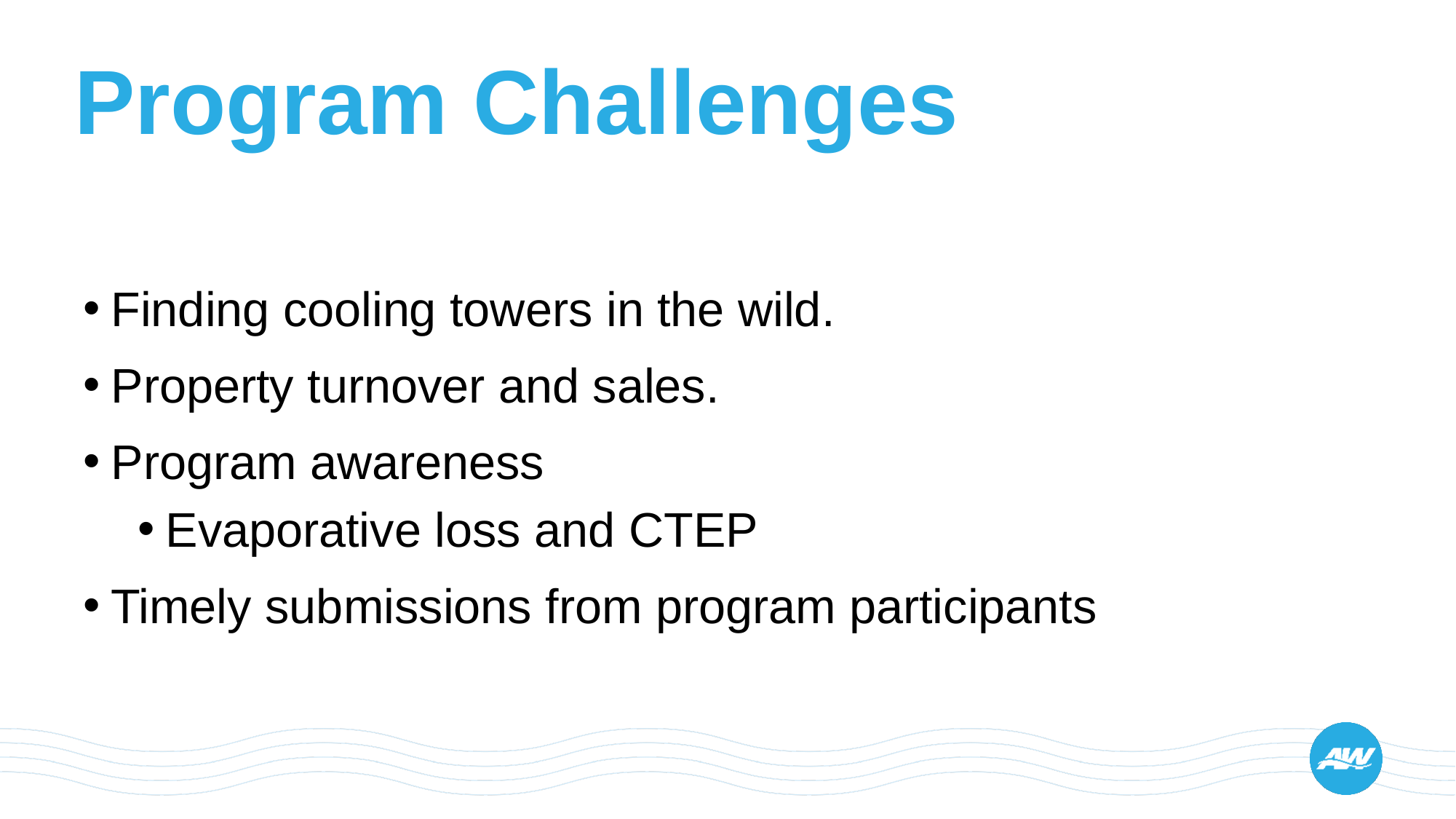

# Program Challenges
Finding cooling towers in the wild.
Property turnover and sales.
Program awareness
Evaporative loss and CTEP
Timely submissions from program participants